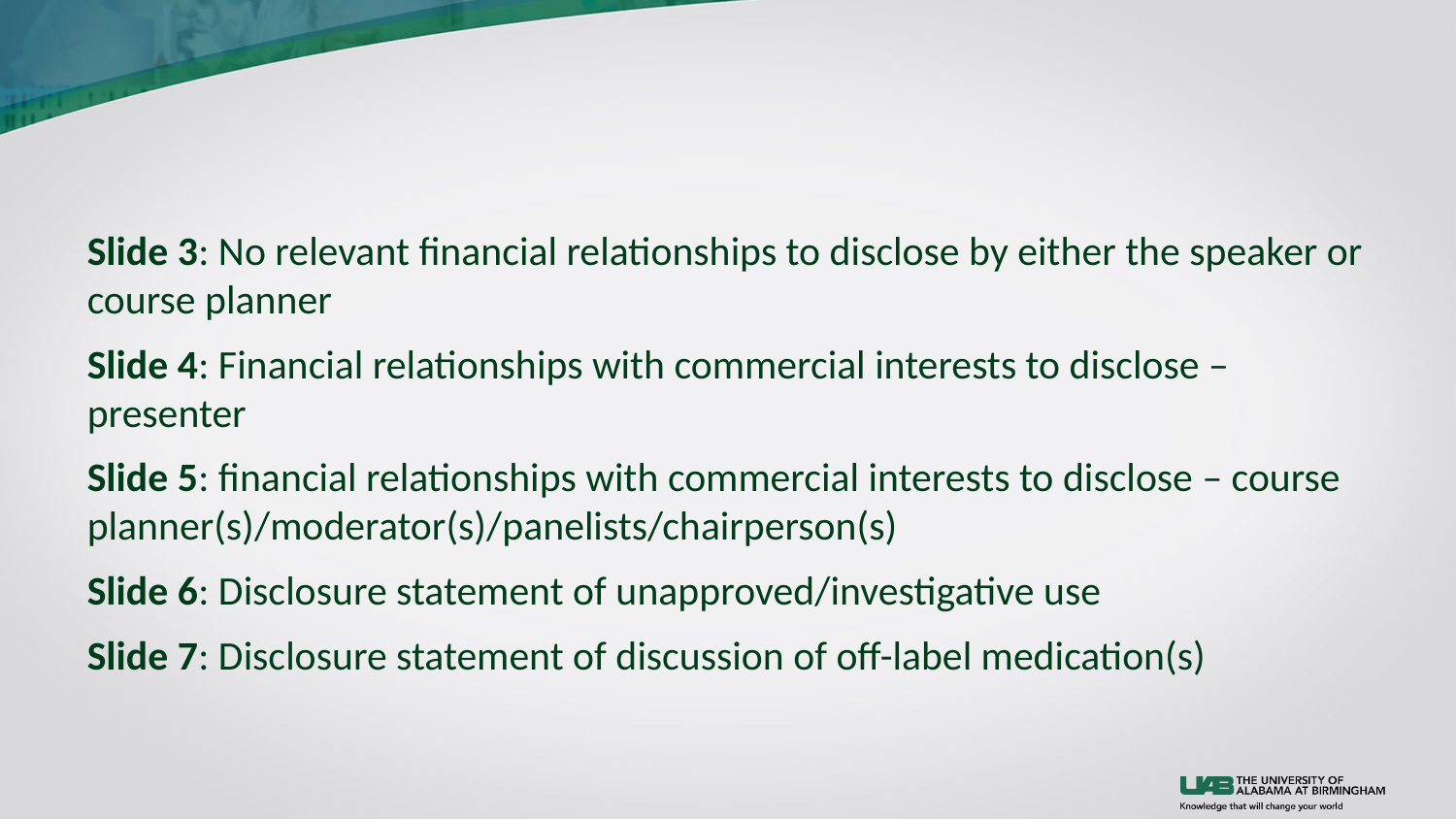

#
Slide 3: No relevant financial relationships to disclose by either the speaker or course planner
Slide 4: Financial relationships with commercial interests to disclose – presenter
Slide 5: financial relationships with commercial interests to disclose – course planner(s)/moderator(s)/panelists/chairperson(s)
Slide 6: Disclosure statement of unapproved/investigative use
Slide 7: Disclosure statement of discussion of off-label medication(s)